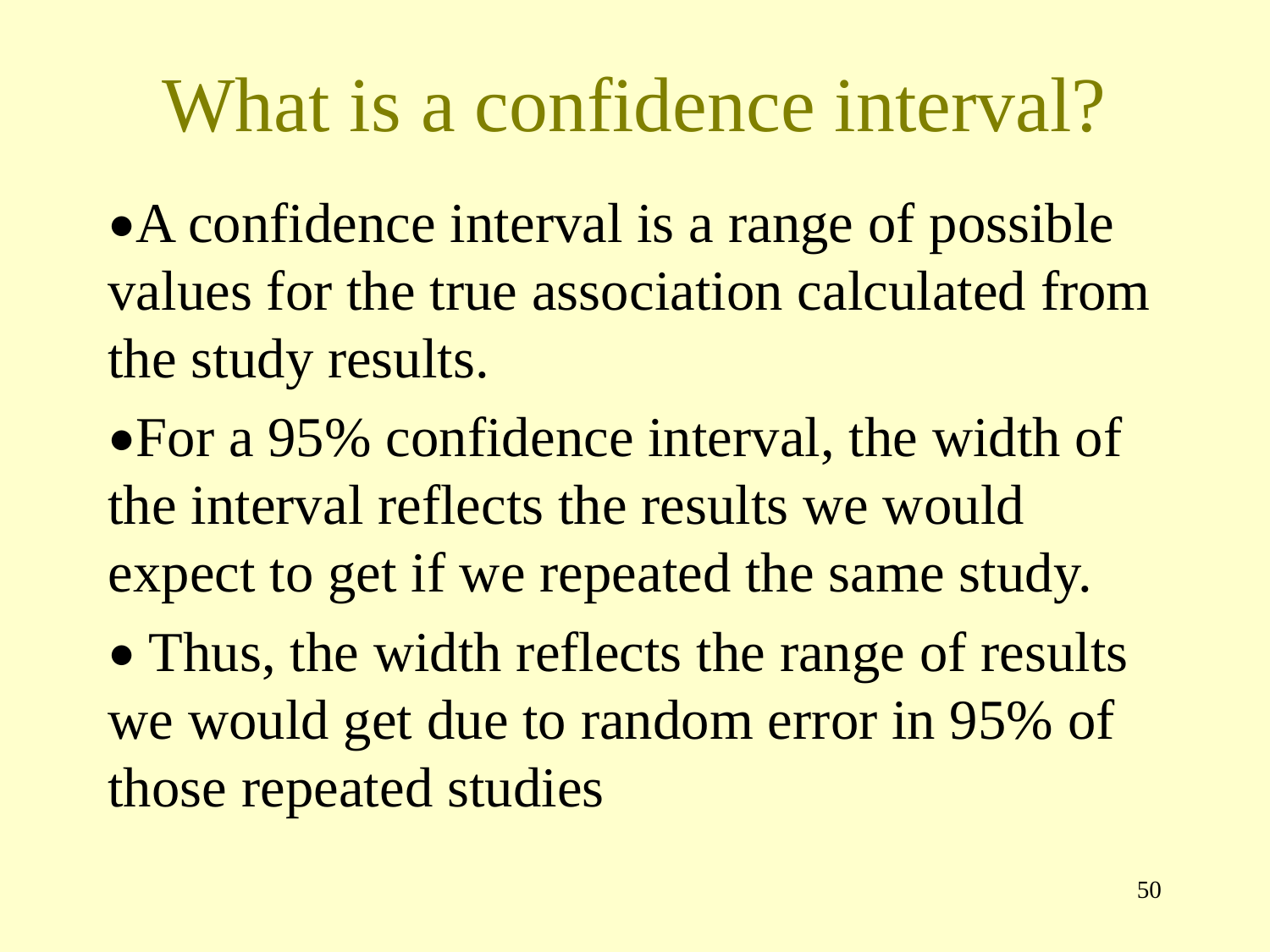

# What is a confidence interval?
•A confidence interval is a range of possible values for the true association calculated from the study results.
•For a 95% confidence interval, the width of the interval reflects the results we would expect to get if we repeated the same study.
• Thus, the width reflects the range of results we would get due to random error in 95% of those repeated studies
50